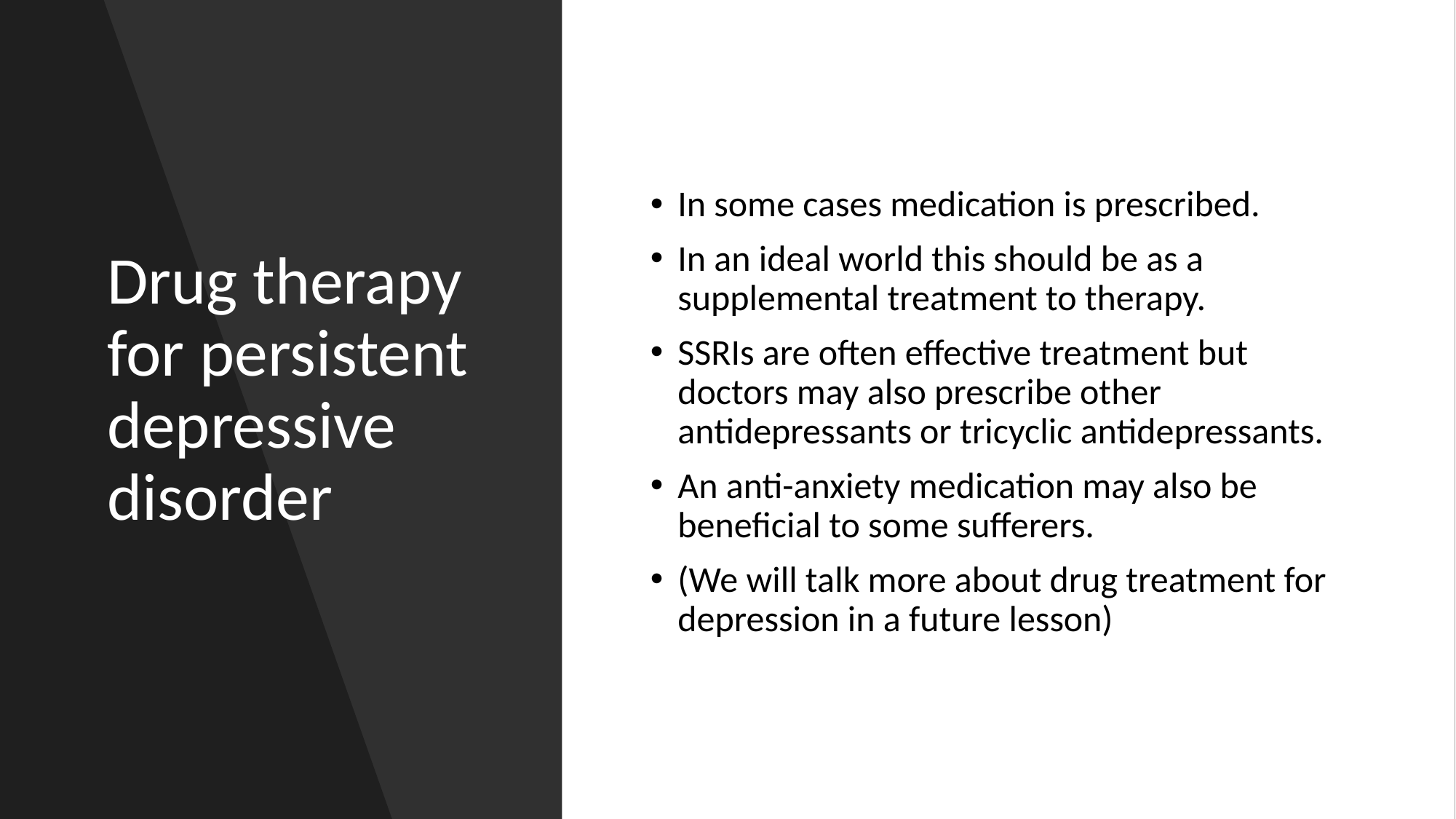

# Drug therapy for persistent depressive disorder
In some cases medication is prescribed.
In an ideal world this should be as a supplemental treatment to therapy.
SSRIs are often effective treatment but doctors may also prescribe other antidepressants or tricyclic antidepressants.
An anti-anxiety medication may also be beneficial to some sufferers.
(We will talk more about drug treatment for depression in a future lesson)